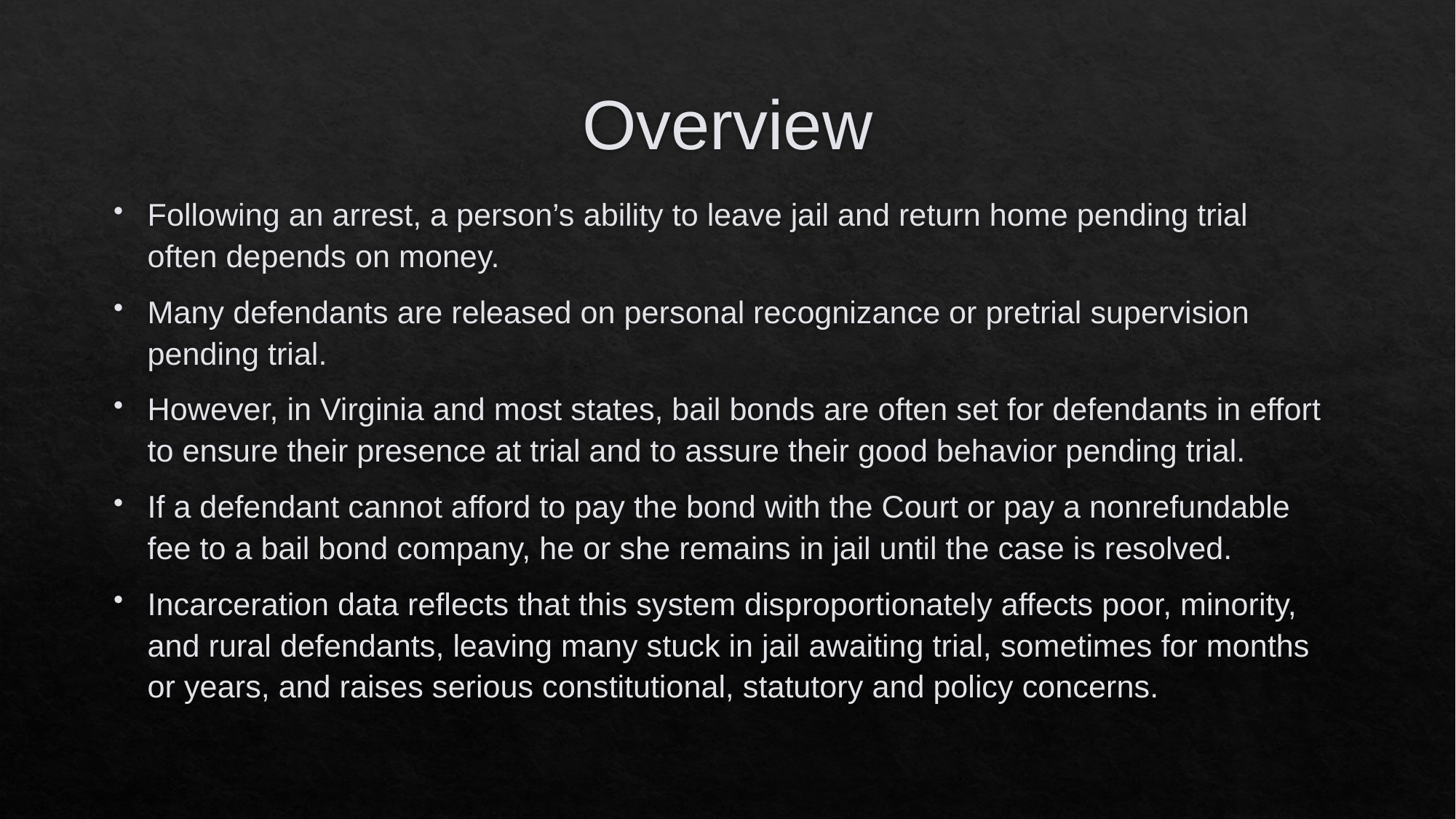

# Overview
Following an arrest, a person’s ability to leave jail and return home pending trial often depends on money.
Many defendants are released on personal recognizance or pretrial supervision pending trial.
However, in Virginia and most states, bail bonds are often set for defendants in effort to ensure their presence at trial and to assure their good behavior pending trial.
If a defendant cannot afford to pay the bond with the Court or pay a nonrefundable fee to a bail bond company, he or she remains in jail until the case is resolved.
Incarceration data reflects that this system disproportionately affects poor, minority, and rural defendants, leaving many stuck in jail awaiting trial, sometimes for months or years, and raises serious constitutional, statutory and policy concerns.